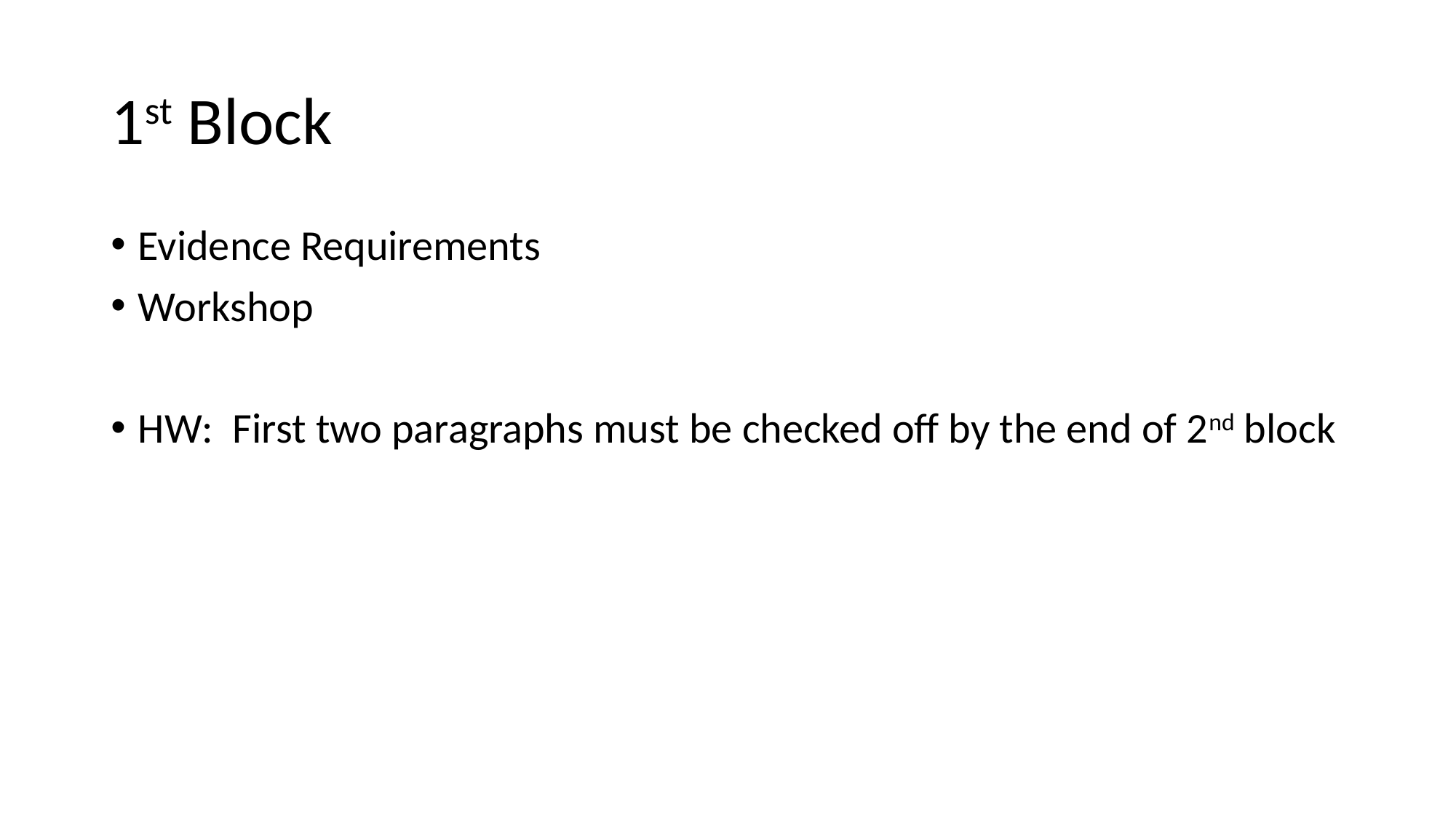

# 1st Block
Evidence Requirements
Workshop

HW:  First two paragraphs must be checked off by the end of 2nd block